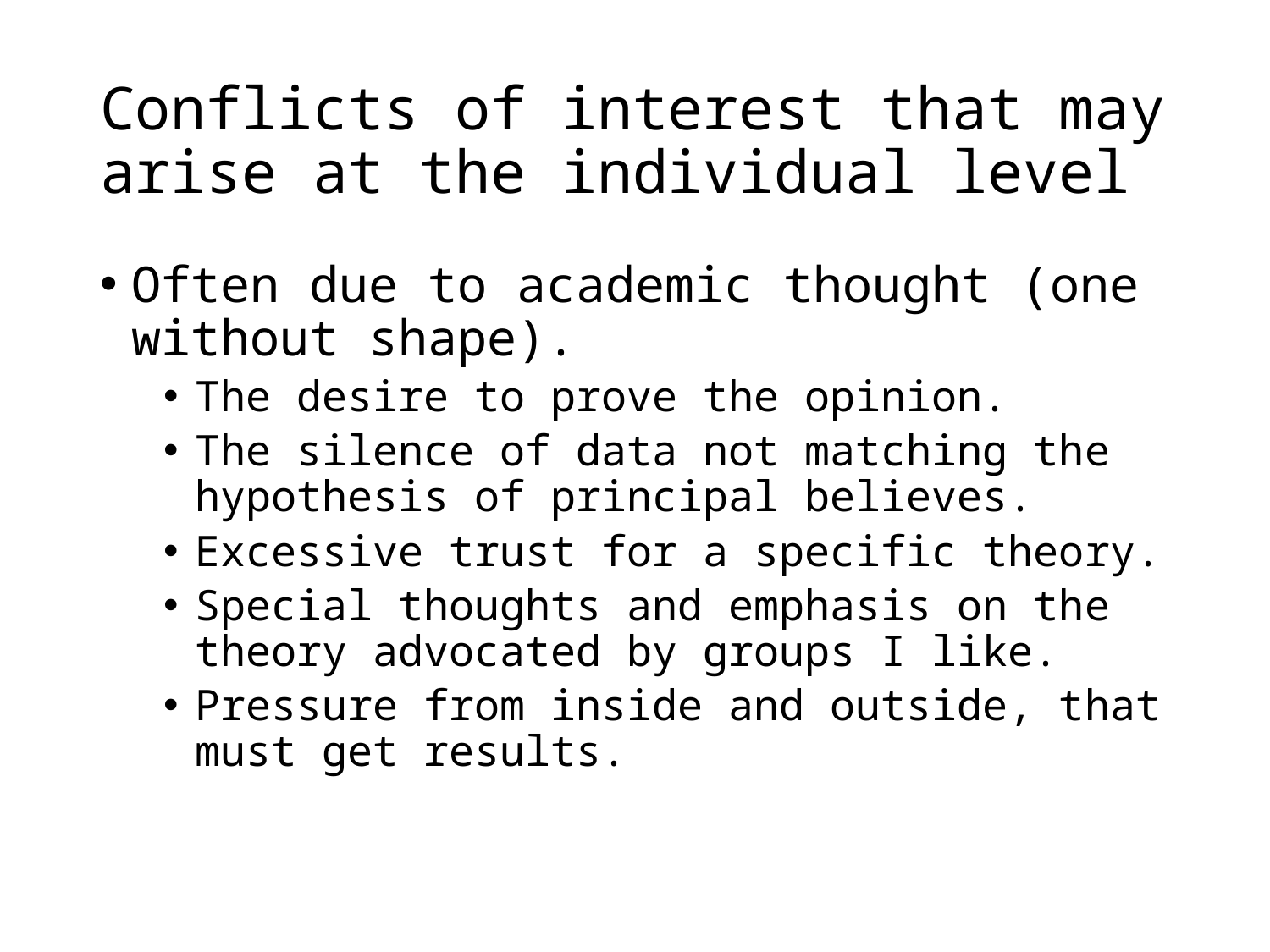

# Conflicts of interest that may arise at the individual level
Often due to academic thought (one without shape).
The desire to prove the opinion.
The silence of data not matching the hypothesis of principal believes.
Excessive trust for a specific theory.
Special thoughts and emphasis on the theory advocated by groups I like.
Pressure from inside and outside, that must get results.